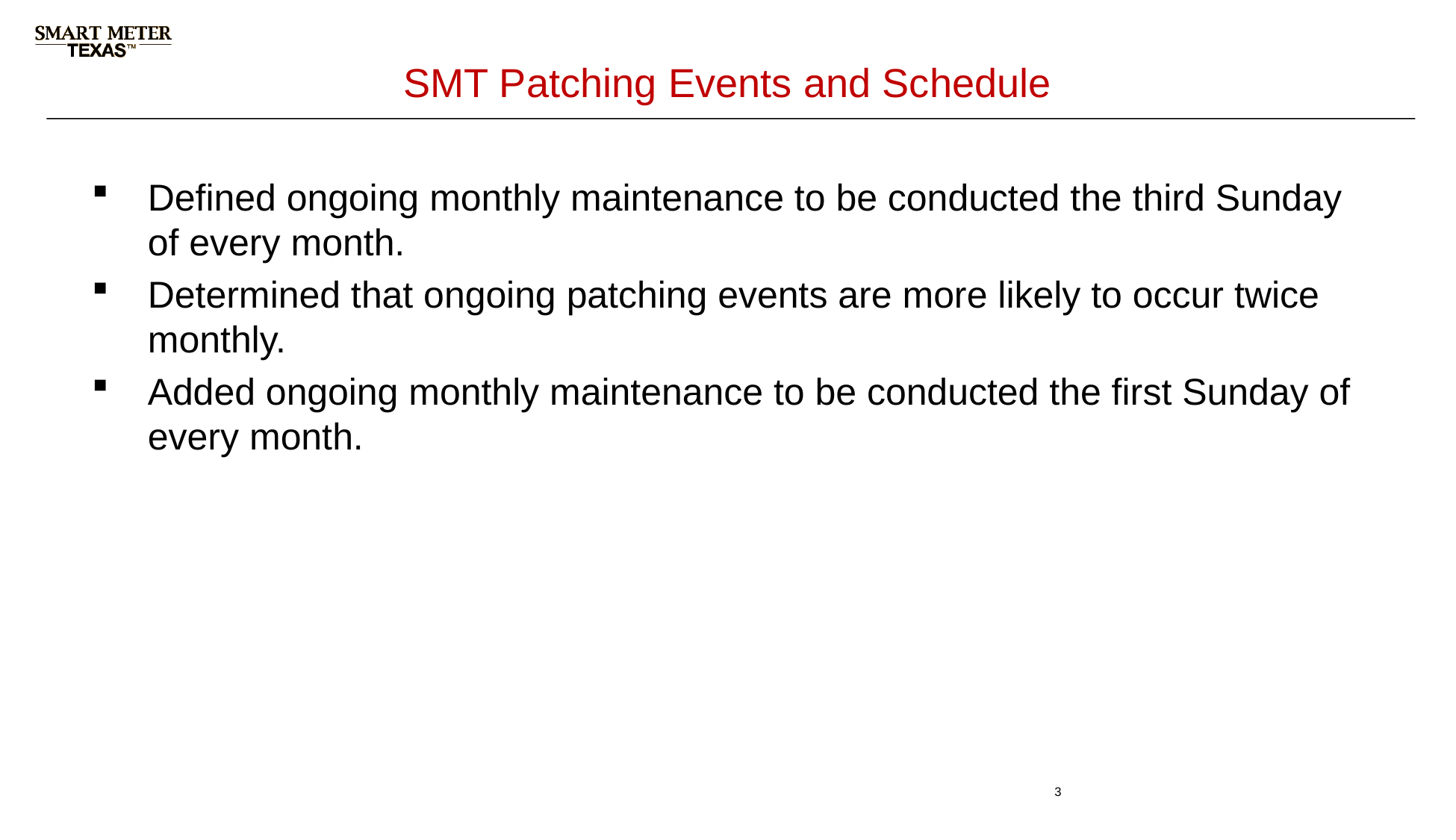

# SMT Patching Events and Schedule
Defined ongoing monthly maintenance to be conducted the third Sunday of every month.
Determined that ongoing patching events are more likely to occur twice monthly.
Added ongoing monthly maintenance to be conducted the first Sunday of every month.

3